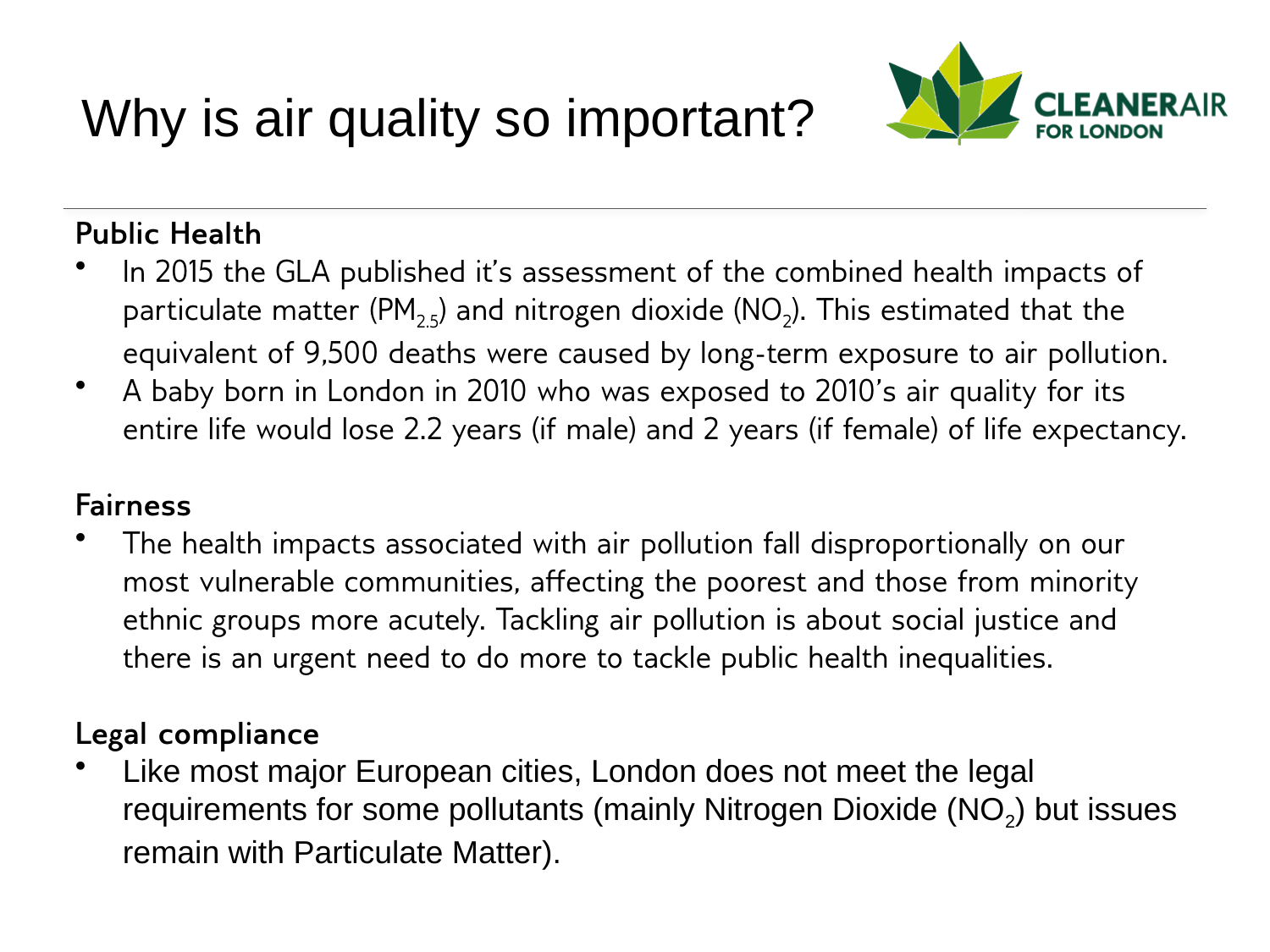

# Why is air quality so important?
Public Health
In 2015 the GLA published it’s assessment of the combined health impacts of particulate matter (PM2.5) and nitrogen dioxide (NO2). This estimated that the equivalent of 9,500 deaths were caused by long-term exposure to air pollution.
A baby born in London in 2010 who was exposed to 2010’s air quality for its entire life would lose 2.2 years (if male) and 2 years (if female) of life expectancy.

Fairness
The health impacts associated with air pollution fall disproportionally on our most vulnerable communities, affecting the poorest and those from minority ethnic groups more acutely. Tackling air pollution is about social justice and there is an urgent need to do more to tackle public health inequalities.

Legal compliance
Like most major European cities, London does not meet the legal requirements for some pollutants (mainly Nitrogen Dioxide (NO2) but issues remain with Particulate Matter).